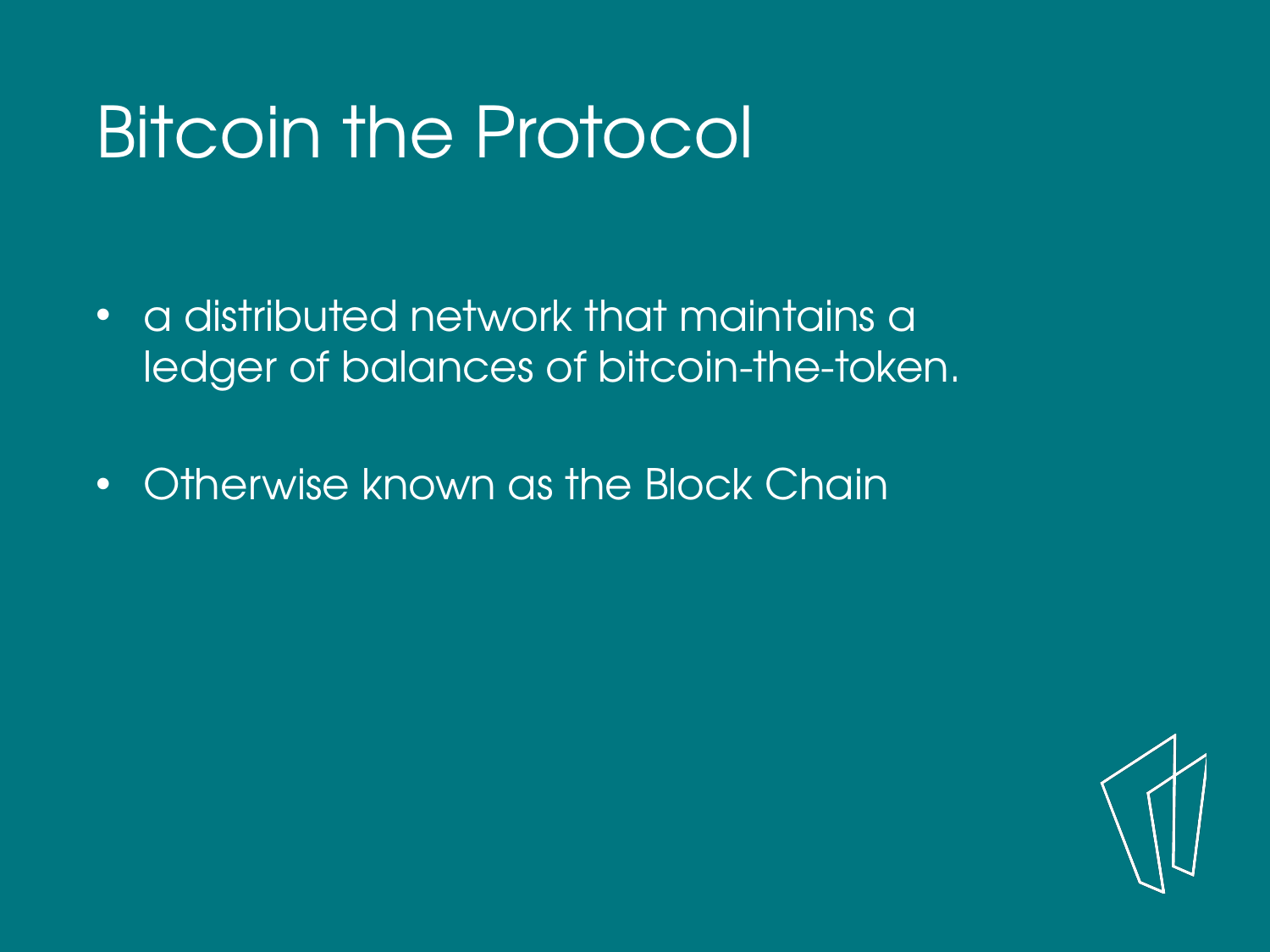

Bitcoin the Protocol
a distributed network that maintains a ledger of balances of bitcoin-the-token.

Otherwise known as the Block Chain